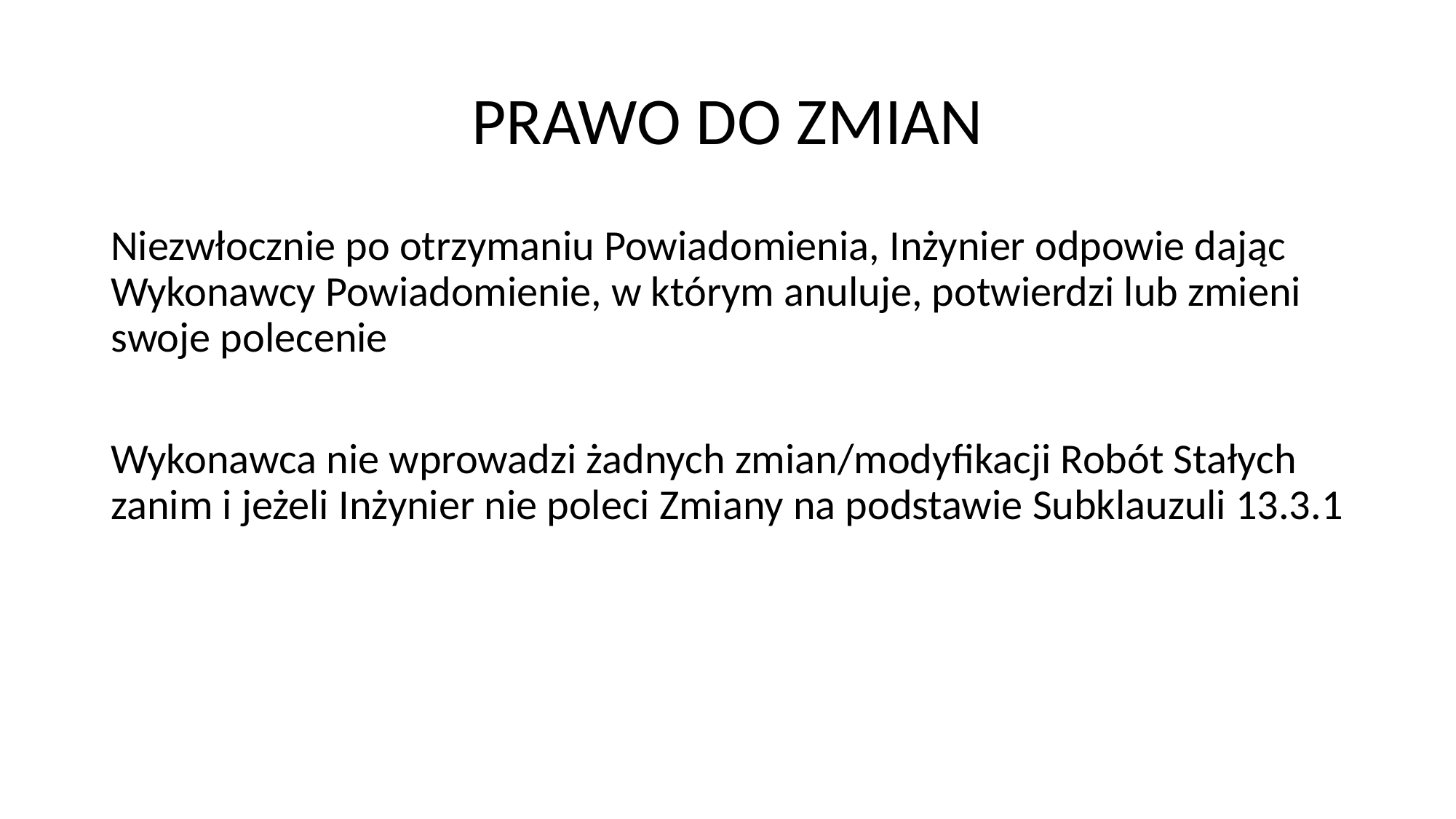

# PRAWO DO ZMIAN
Niezwłocznie po otrzymaniu Powiadomienia, Inżynier odpowie dając Wykonawcy Powiadomienie, w którym anuluje, potwierdzi lub zmieni swoje polecenie

Wykonawca nie wprowadzi żadnych zmian/modyfikacji Robót Stałych zanim i jeżeli Inżynier nie poleci Zmiany na podstawie Subklauzuli 13.3.1